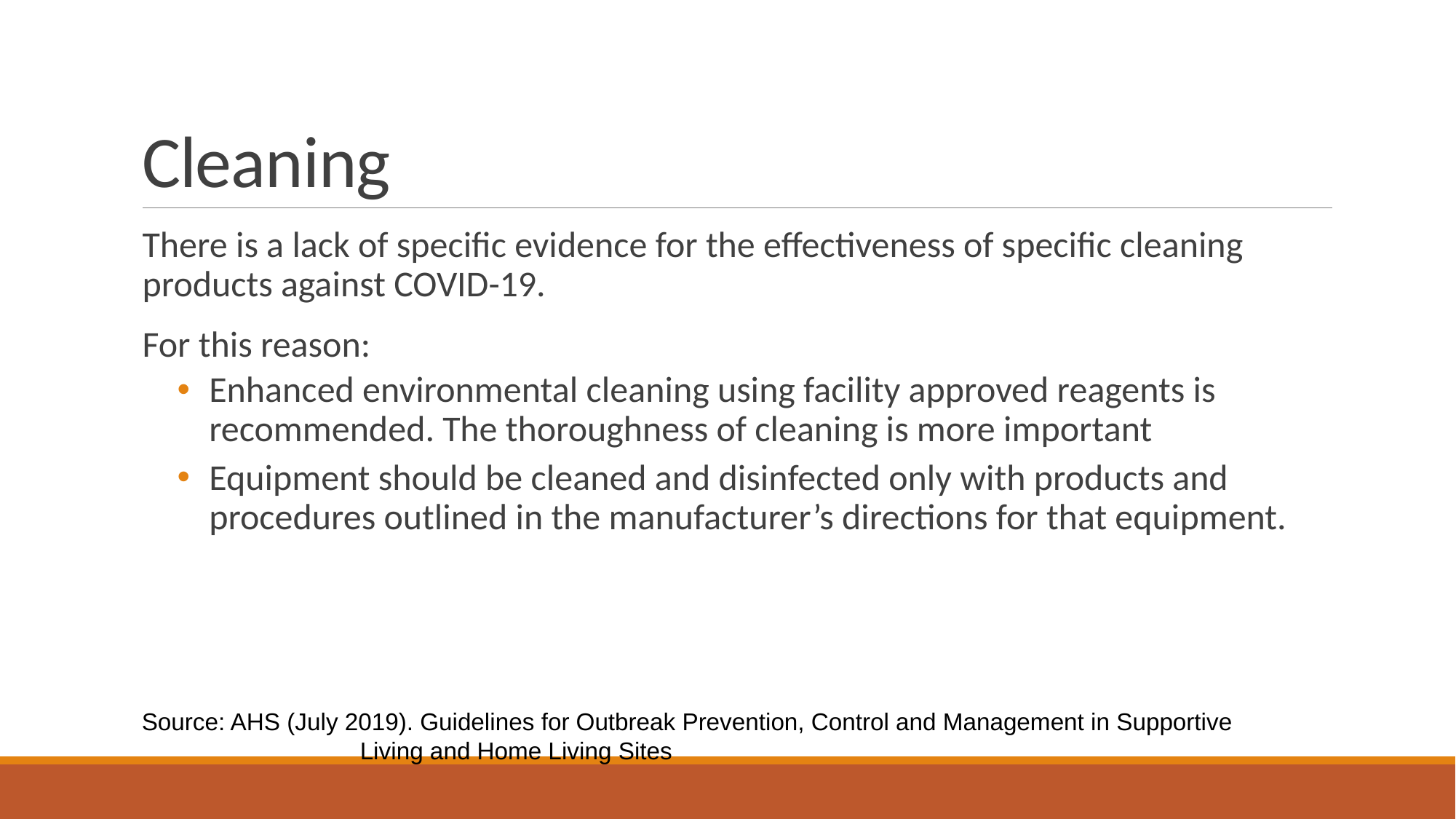

# Cleaning
There is a lack of specific evidence for the effectiveness of specific cleaning products against COVID-19.
For this reason:
Enhanced environmental cleaning using facility approved reagents is recommended. The thoroughness of cleaning is more important
Equipment should be cleaned and disinfected only with products and procedures outlined in the manufacturer’s directions for that equipment.

Source: AHS (July 2019). Guidelines for Outbreak Prevention, Control and Management in Supportive 			Living and Home Living Sites